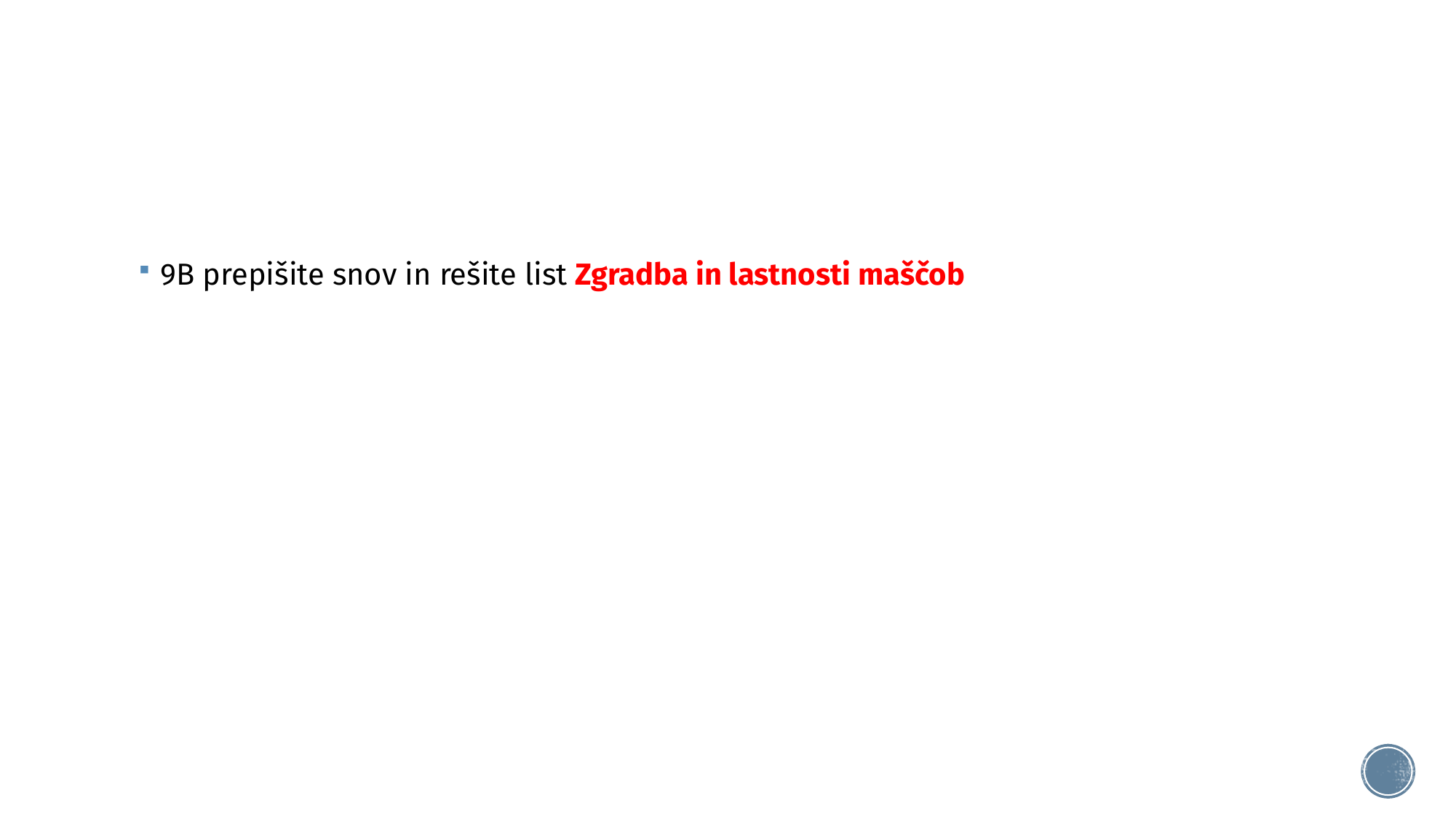

#
9B prepišite snov in rešite list Zgradba in lastnosti maščob